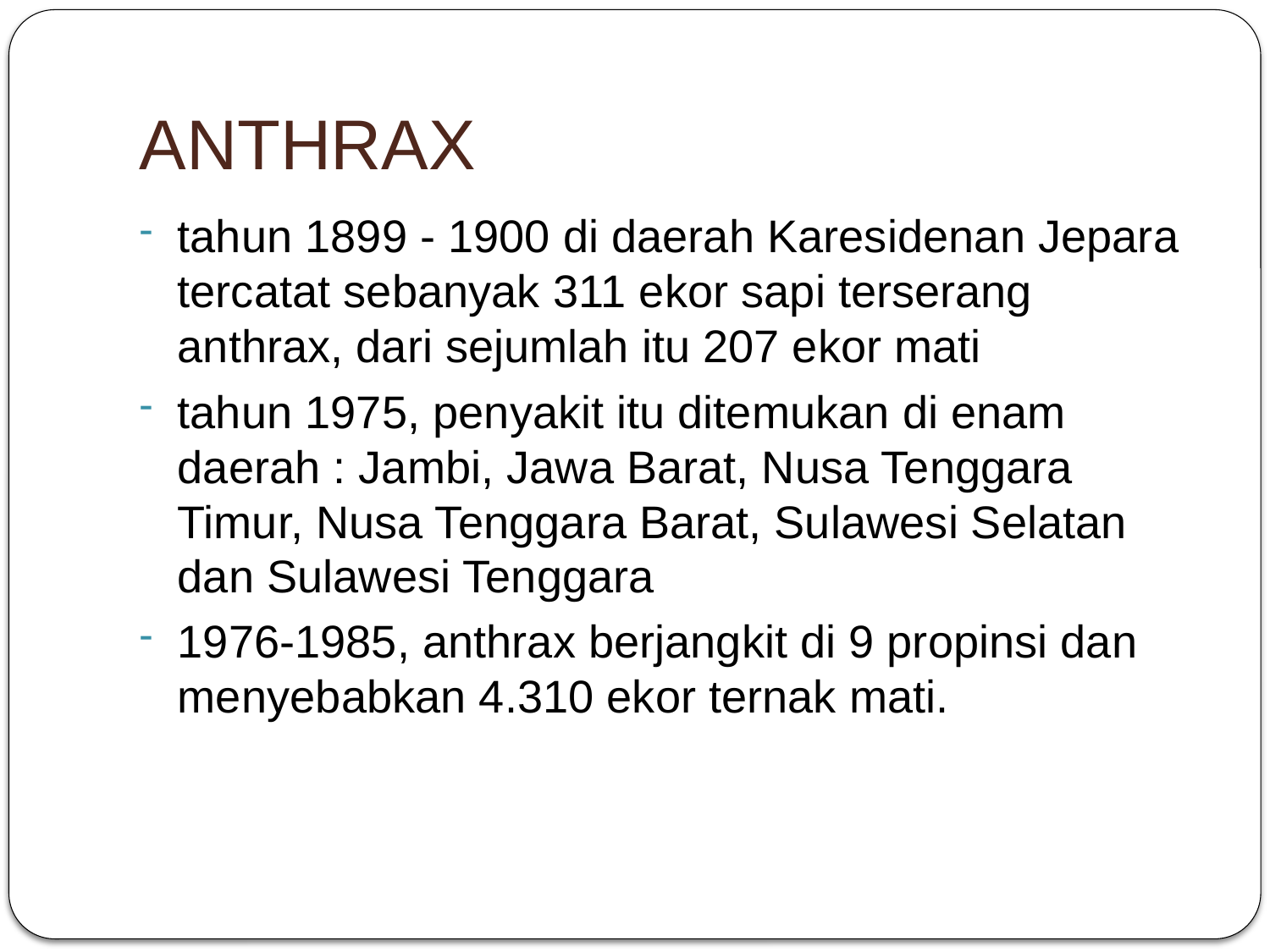

# ANTHRAX
tahun 1899 - 1900 di daerah Karesidenan Jepara tercatat sebanyak 311 ekor sapi terserang anthrax, dari sejumlah itu 207 ekor mati
tahun 1975, penyakit itu ditemukan di enam daerah : Jambi, Jawa Barat, Nusa Tenggara Timur, Nusa Tenggara Barat, Sulawesi Selatan dan Sulawesi Tenggara
1976-1985, anthrax berjangkit di 9 propinsi dan menyebabkan 4.310 ekor ternak mati.